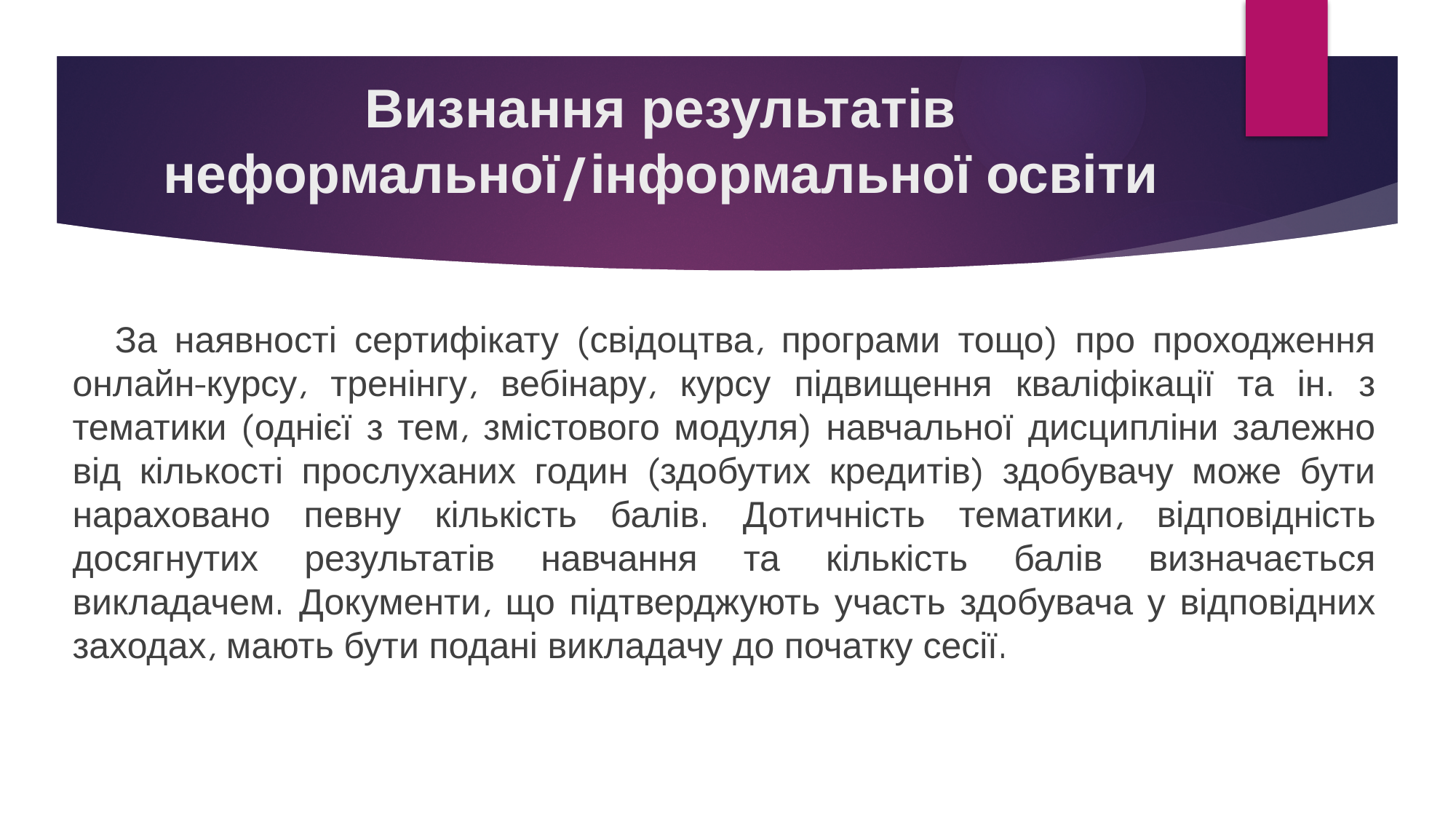

# Визнання результатів неформальної/інформальної освіти
За наявності сертифікату (свідоцтва, програми тощо) про проходження онлайн-курсу, тренінгу, вебінару, курсу підвищення кваліфікації та ін. з тематики (однієї з тем, змістового модуля) навчальної дисципліни залежно від кількості прослуханих годин (здобутих кредитів) здобувачу може бути нараховано певну кількість балів. Дотичність тематики, відповідність досягнутих результатів навчання та кількість балів визначається викладачем. Документи, що підтверджують участь здобувача у відповідних заходах, мають бути подані викладачу до початку сесії.